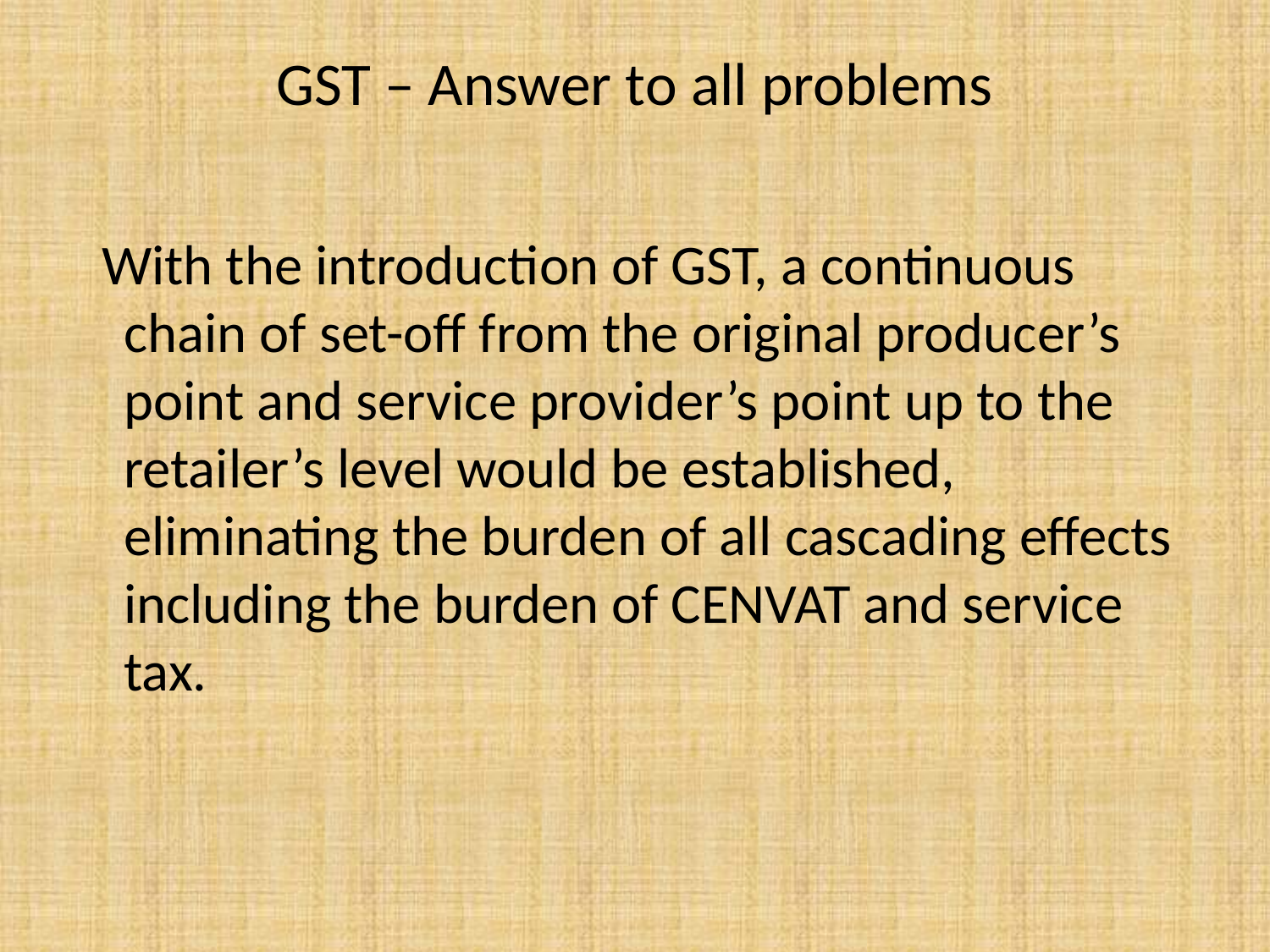

# GST – Answer to all problems
  With the introduction of GST, a continuous chain of set-off from the original producer’s point and service provider’s point up to the retailer’s level would be established, eliminating the burden of all cascading effects including the burden of CENVAT and service tax.